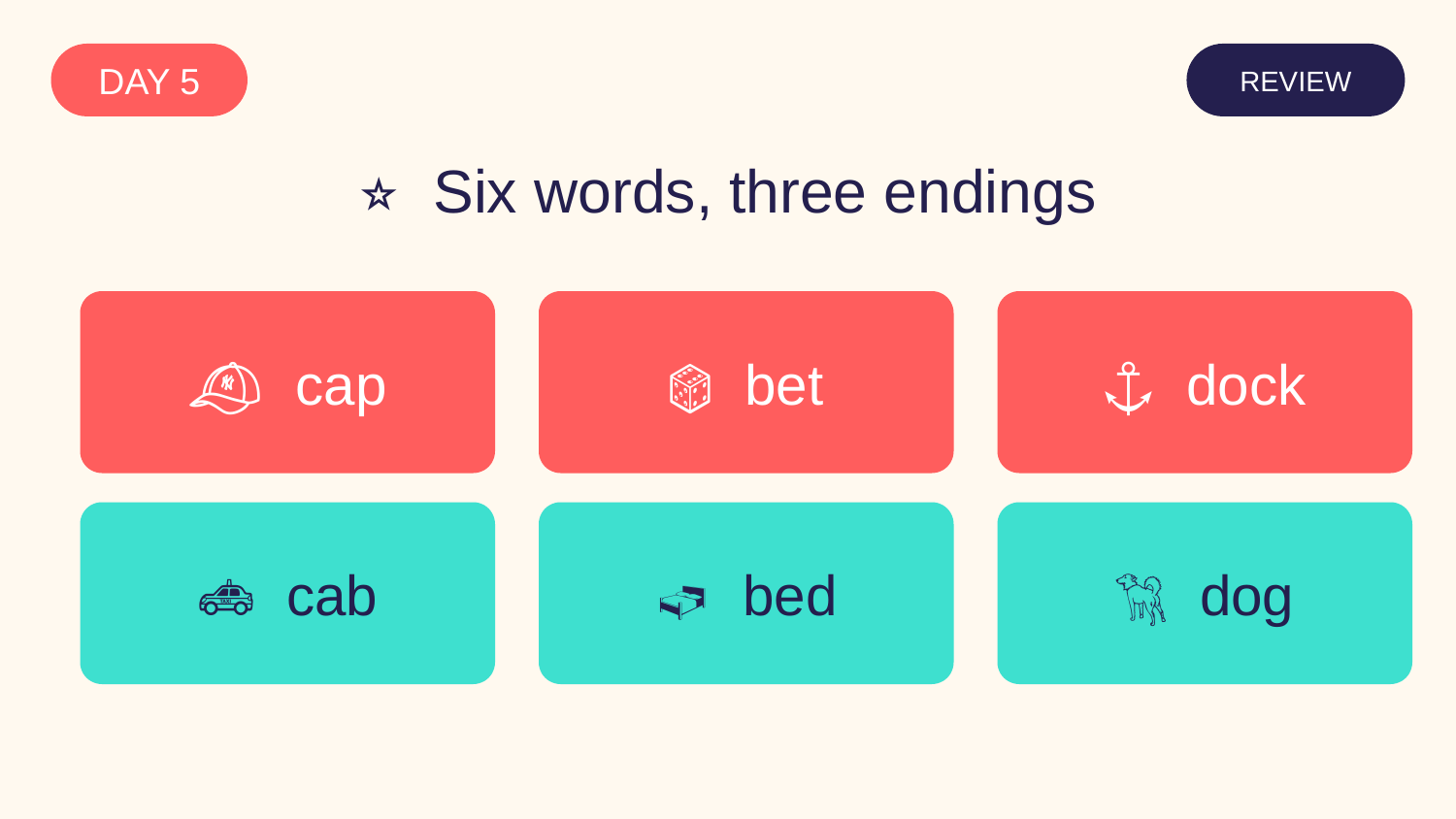

DAY 5

REVIEW
⭐  Six words, three endings

🧢  cap

🎲  bet

⚓  dock

🚕  cab

🛏️  bed

🐕  dog